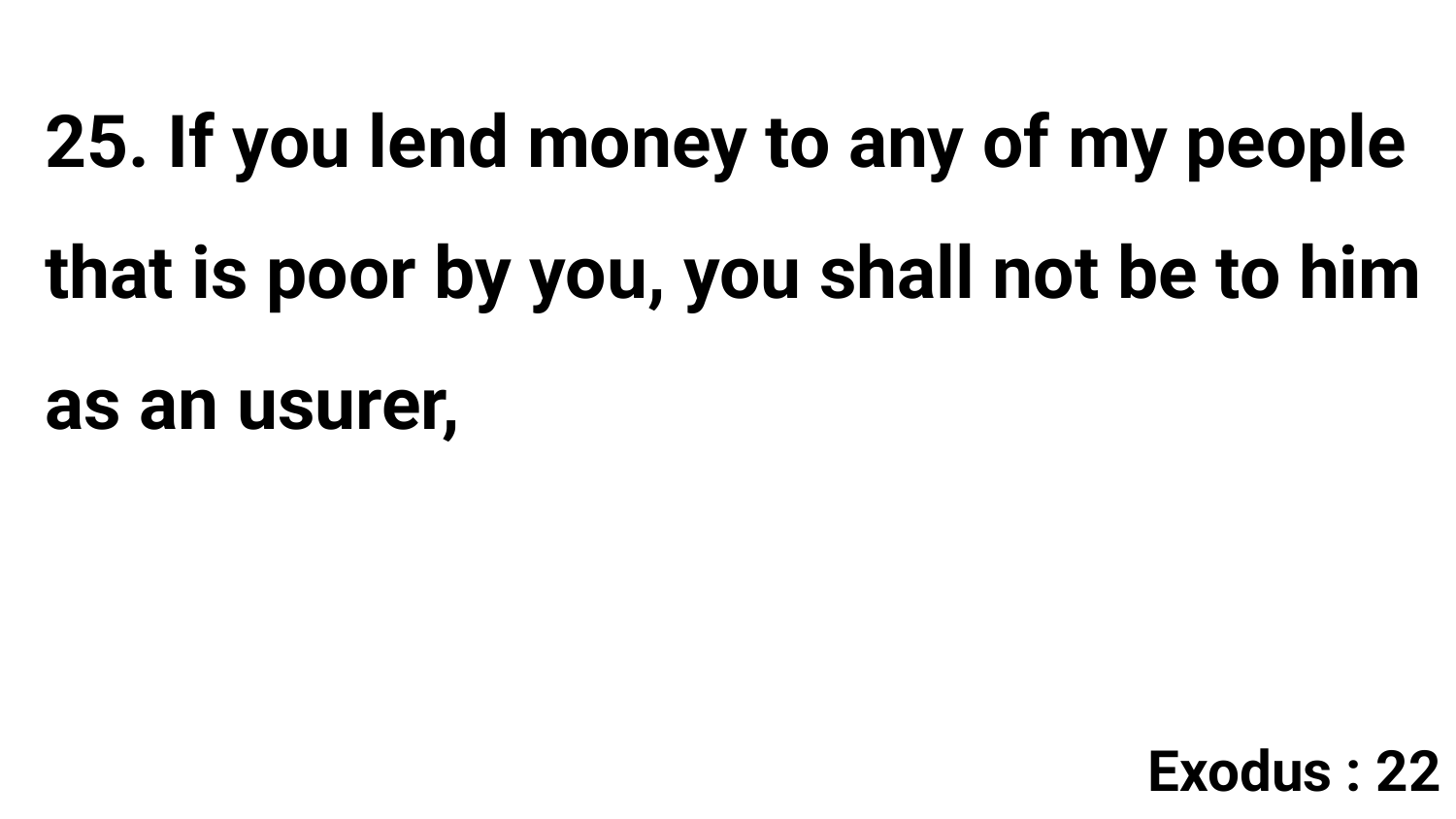

25. If you lend money to any of my people that is poor by you, you shall not be to him as an usurer,
Exodus : 22